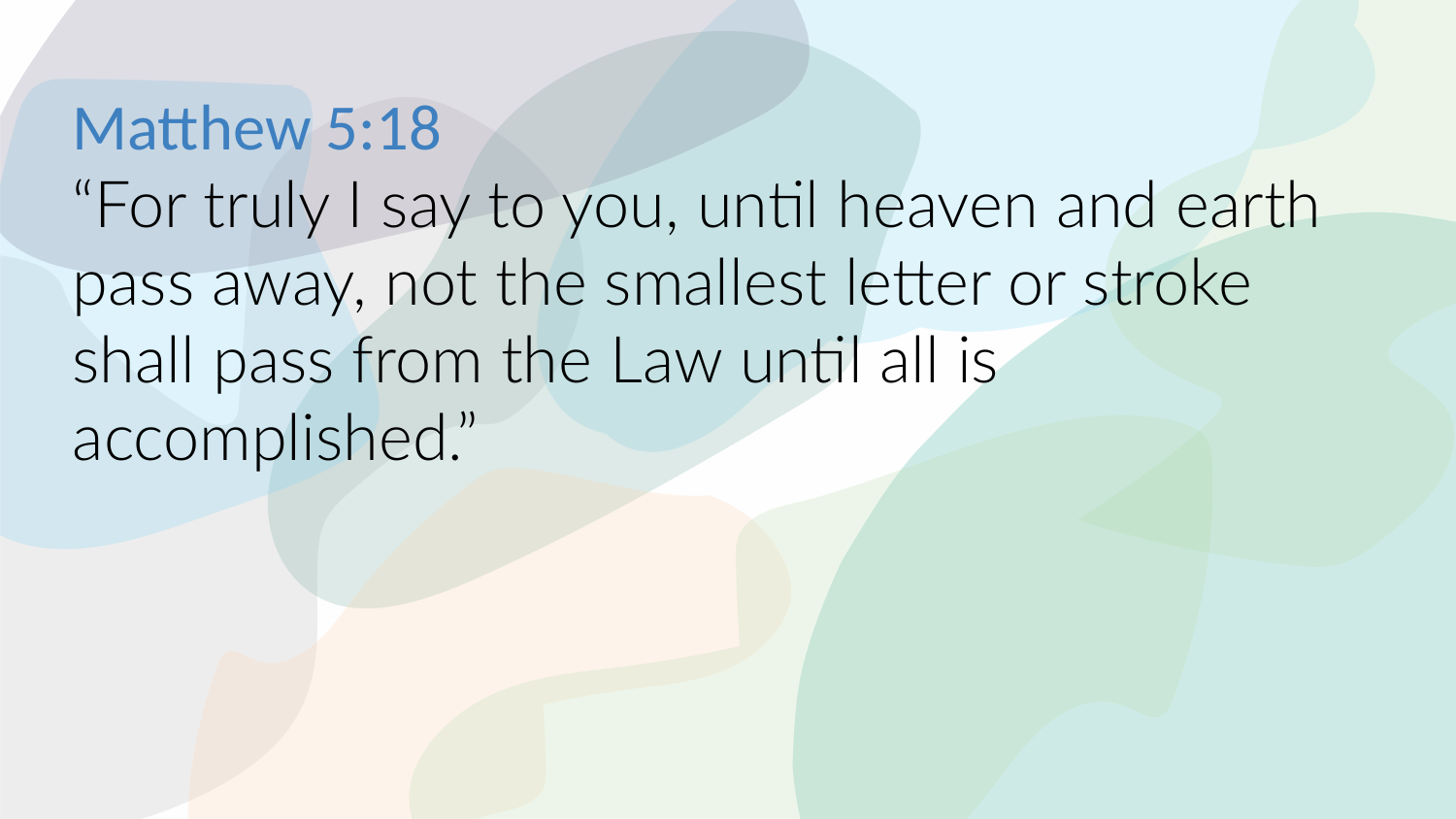

# Matthew 5:18 “For truly I say to you, until heaven and earth pass away, not the smallest letter or stroke shall pass from the Law until all is accomplished.”